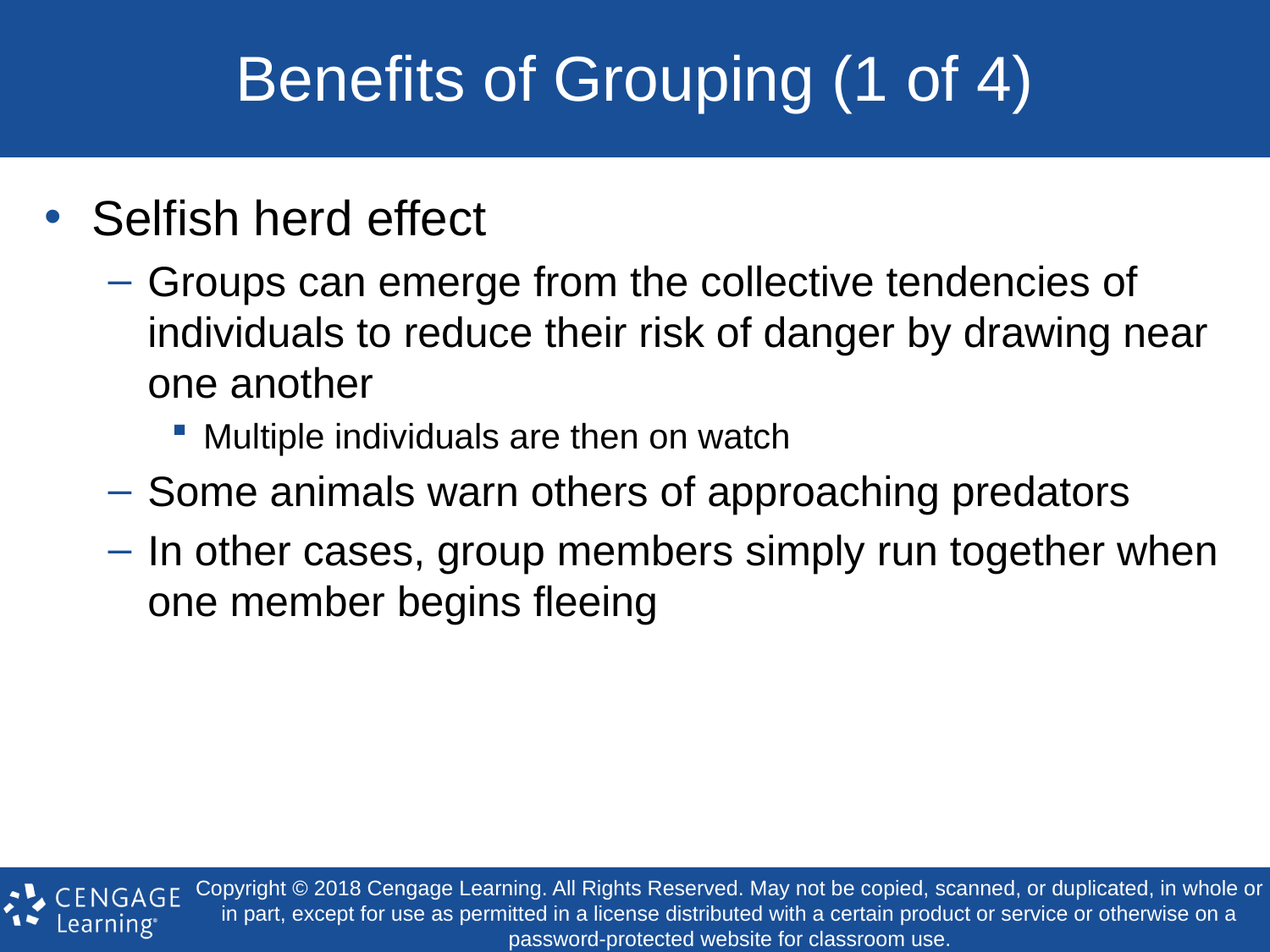

# Benefits of Grouping (1 of 4)
Selfish herd effect
Groups can emerge from the collective tendencies of individuals to reduce their risk of danger by drawing near one another
Multiple individuals are then on watch
Some animals warn others of approaching predators
In other cases, group members simply run together when one member begins fleeing